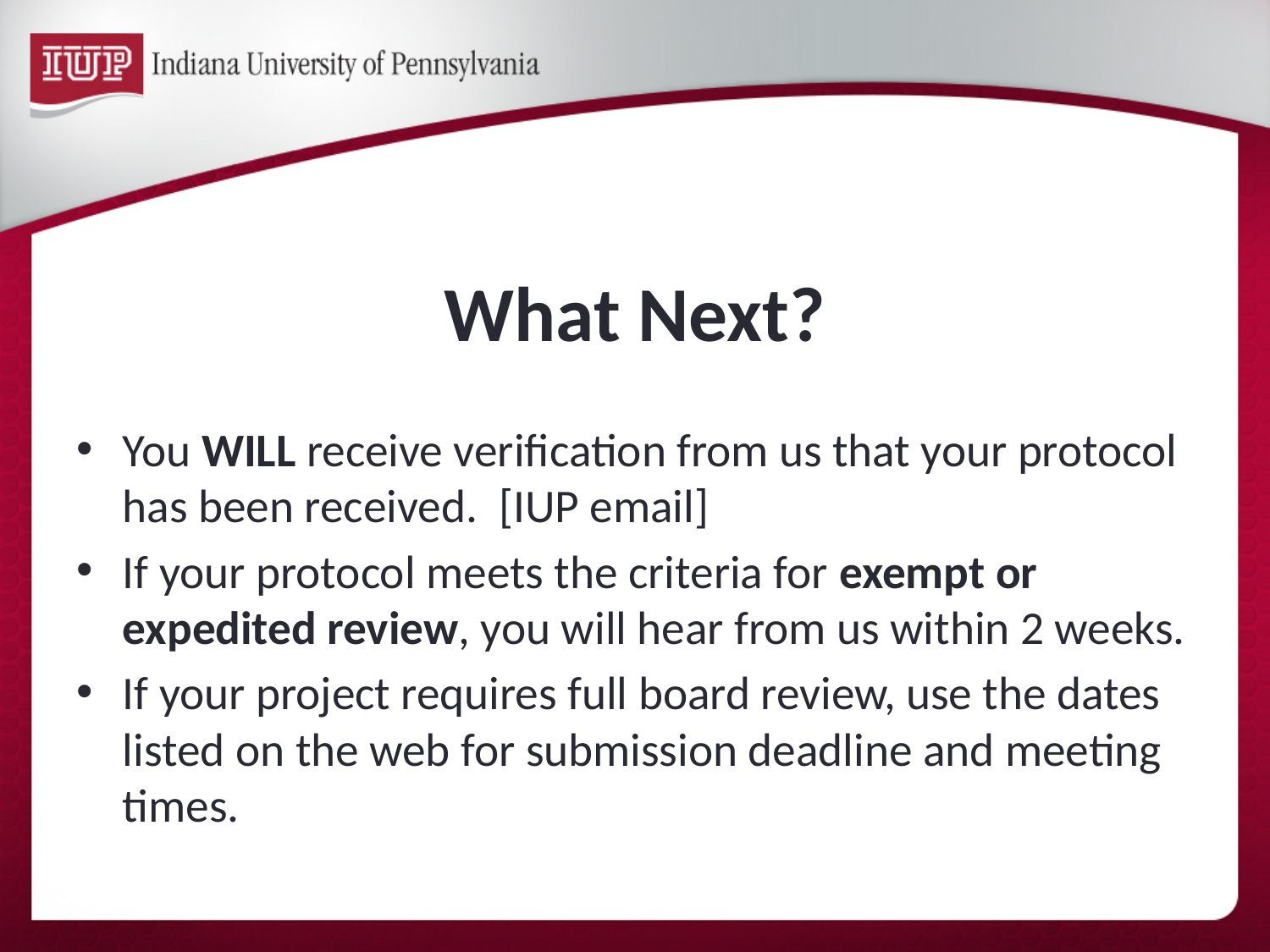

# What Next?
You WILL receive verification from us that your protocol has been received.  [IUP email]
If your protocol meets the criteria for exempt or expedited review, you will hear from us within 2 weeks.
If your project requires full board review, use the dates listed on the web for submission deadline and meeting times.